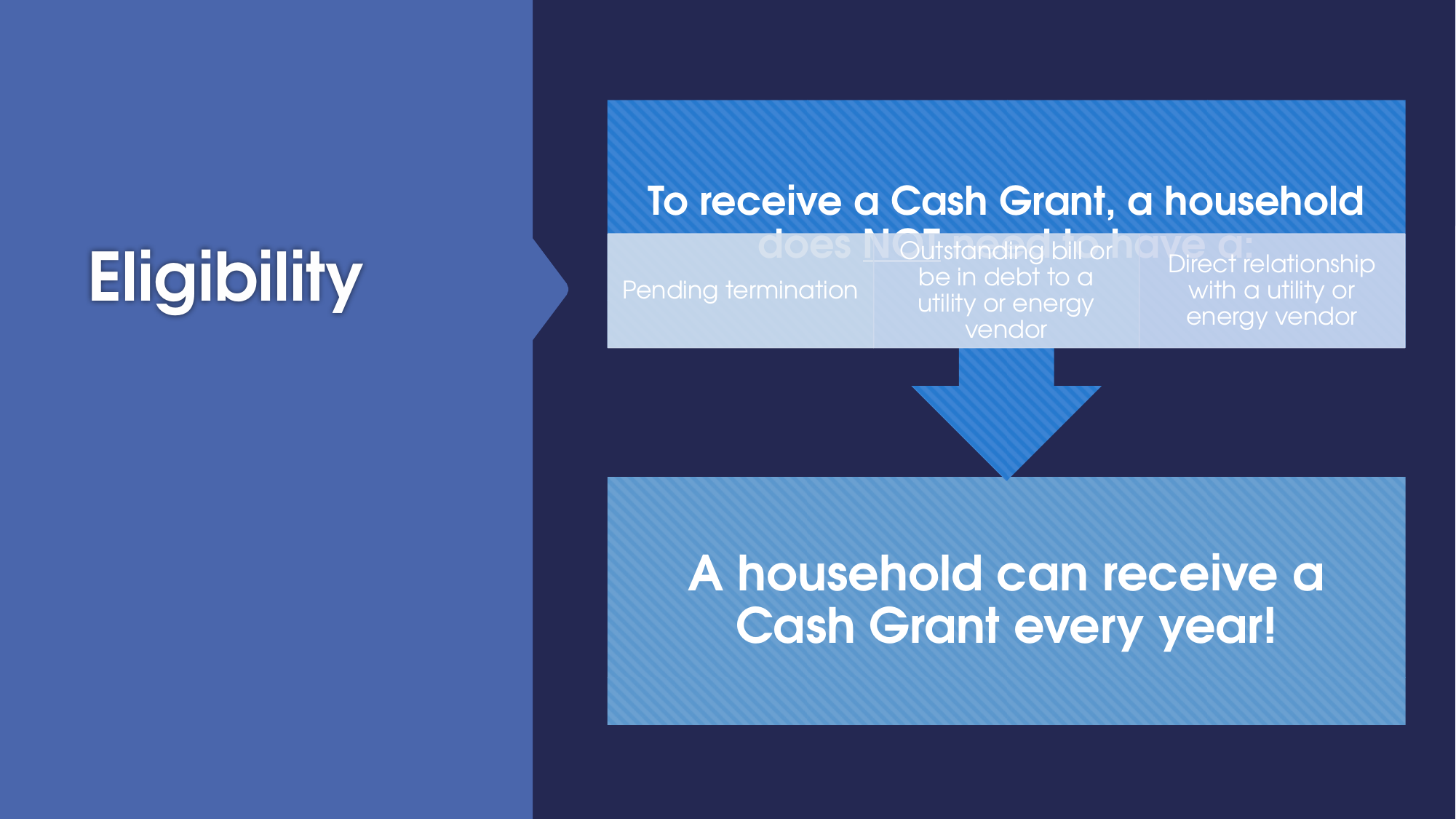

A household can receive a Cash Grant every year!
To receive a Cash Grant, a household does NOT need to have a:
Pending termination
Outstanding bill or be in debt to a utility or energy vendor
Direct relationship with a utility or energy vendor

# Eligibility